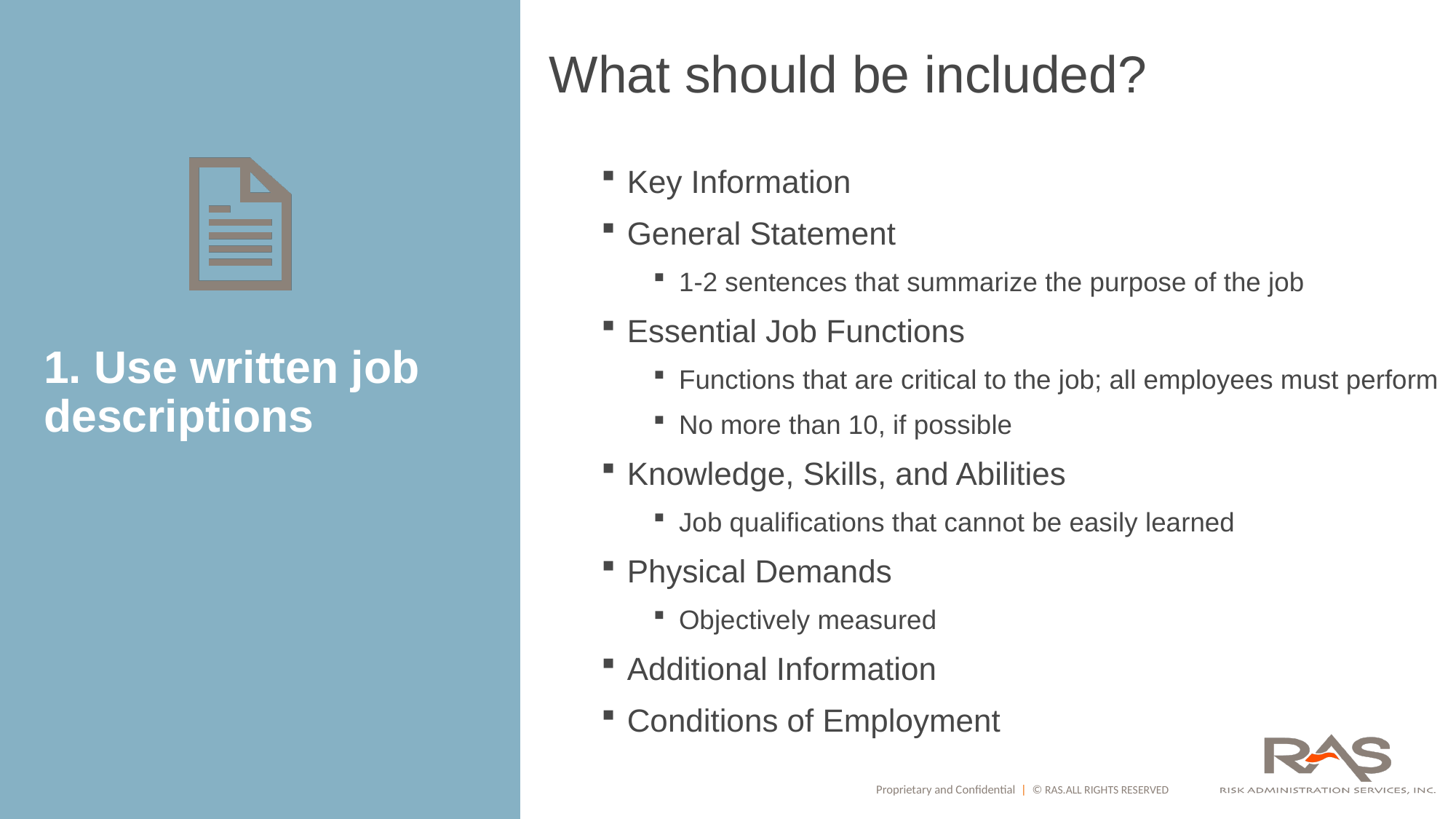

What should be included?

Key Information
General Statement
1-2 sentences that summarize the purpose of the job
Essential Job Functions
Functions that are critical to the job; all employees must perform
No more than 10, if possible
Knowledge, Skills, and Abilities
Job qualifications that cannot be easily learned
Physical Demands
Objectively measured
Additional Information
Conditions of Employment

# 1. Use written job descriptions